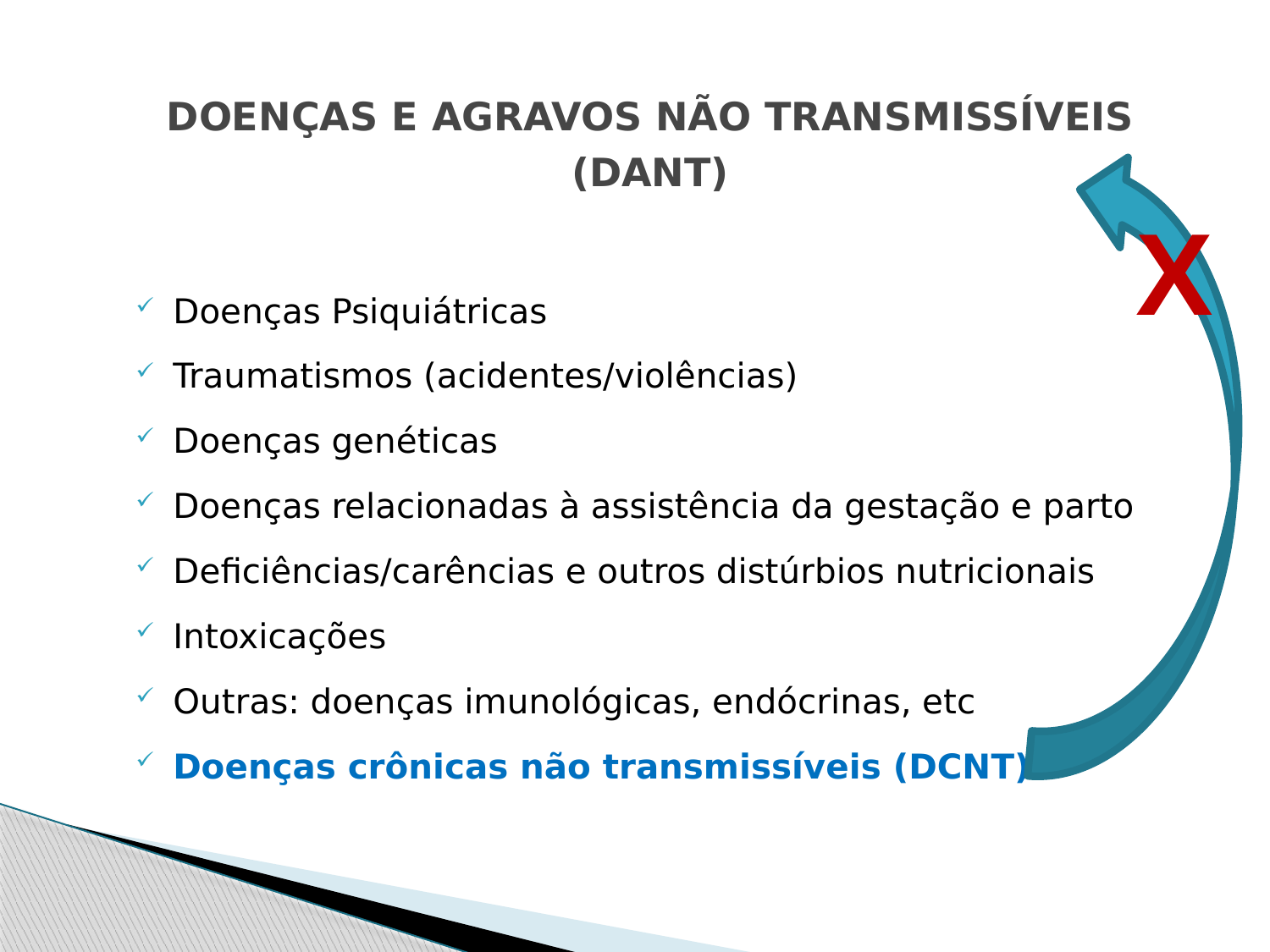

# DOENÇAS E AGRAVOS NÃO TRANSMISSÍVEIS (DANT)
X
Doenças Psiquiátricas
Traumatismos (acidentes/violências)
Doenças genéticas
Doenças relacionadas à assistência da gestação e parto
Deficiências/carências e outros distúrbios nutricionais
Intoxicações
Outras: doenças imunológicas, endócrinas, etc
Doenças crônicas não transmissíveis (DCNT)